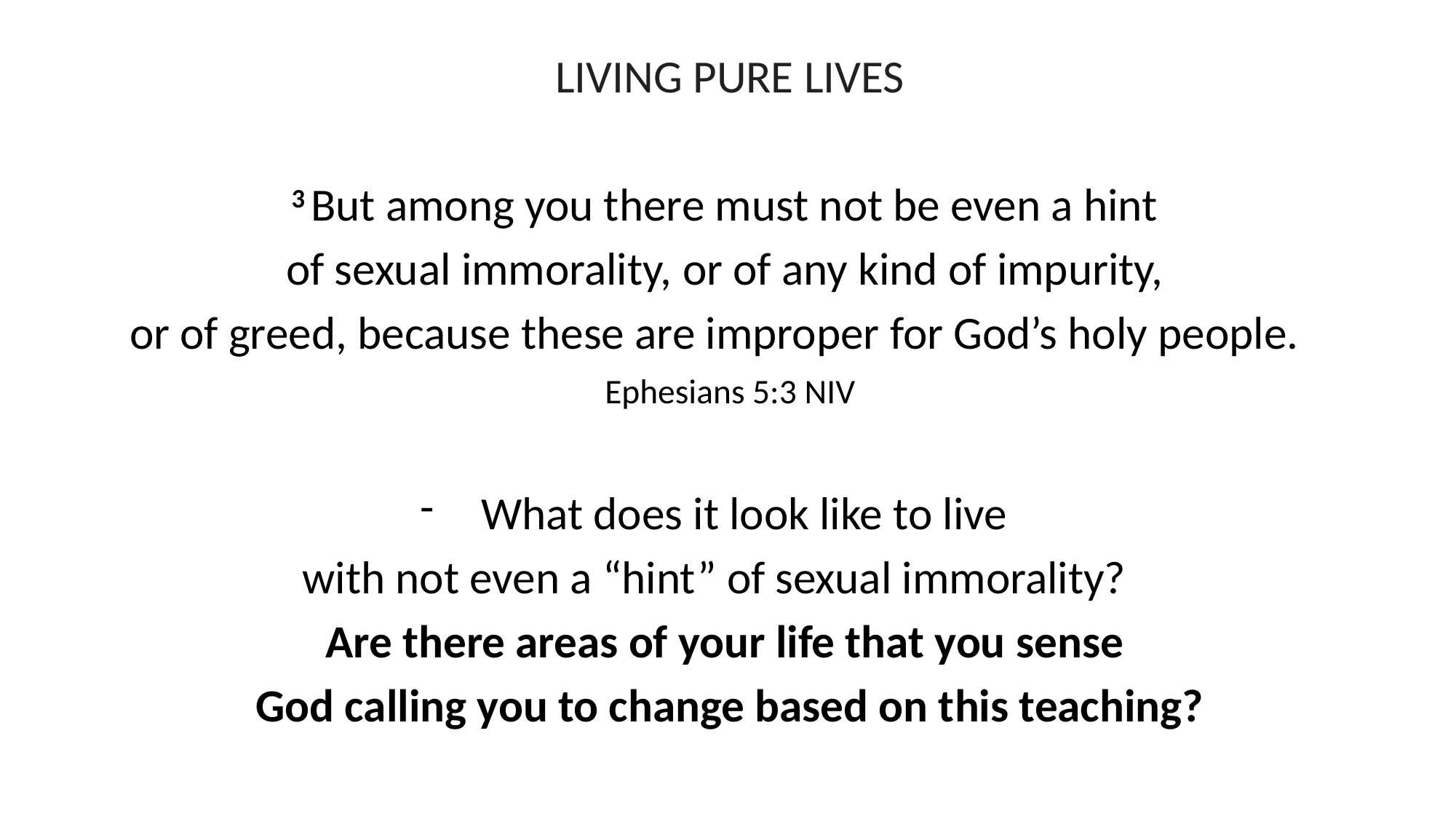

LIVING PURE LIVES

3 But among you there must not be even a hint
of sexual immorality, or of any kind of impurity,
or of greed, because these are improper for God’s holy people.
Ephesians 5:3 NIV

What does it look like to live
with not even a “hint” of sexual immorality?
Are there areas of your life that you sense
God calling you to change based on this teaching?